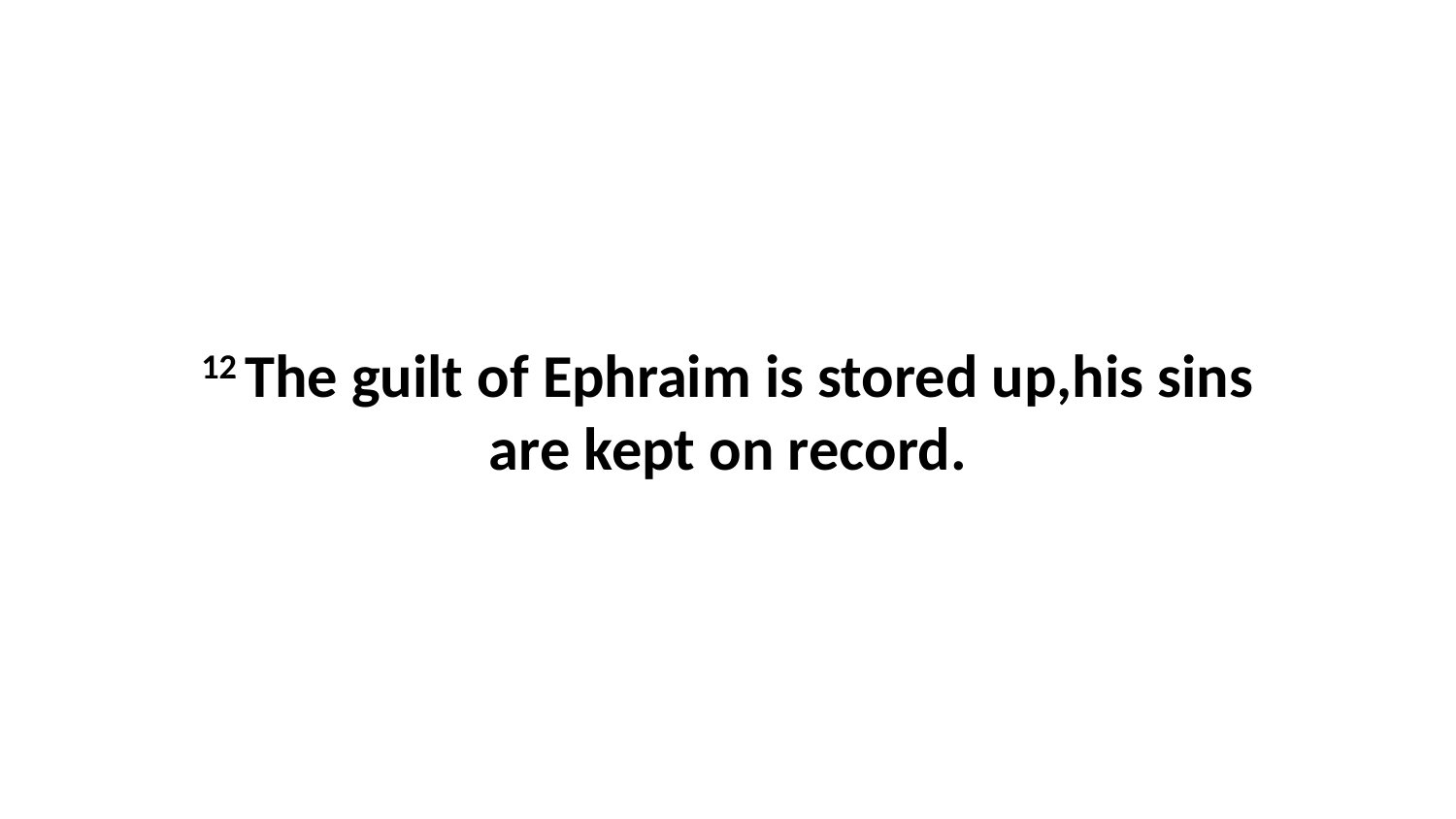

12 The guilt of Ephraim is stored up,his sins are kept on record.